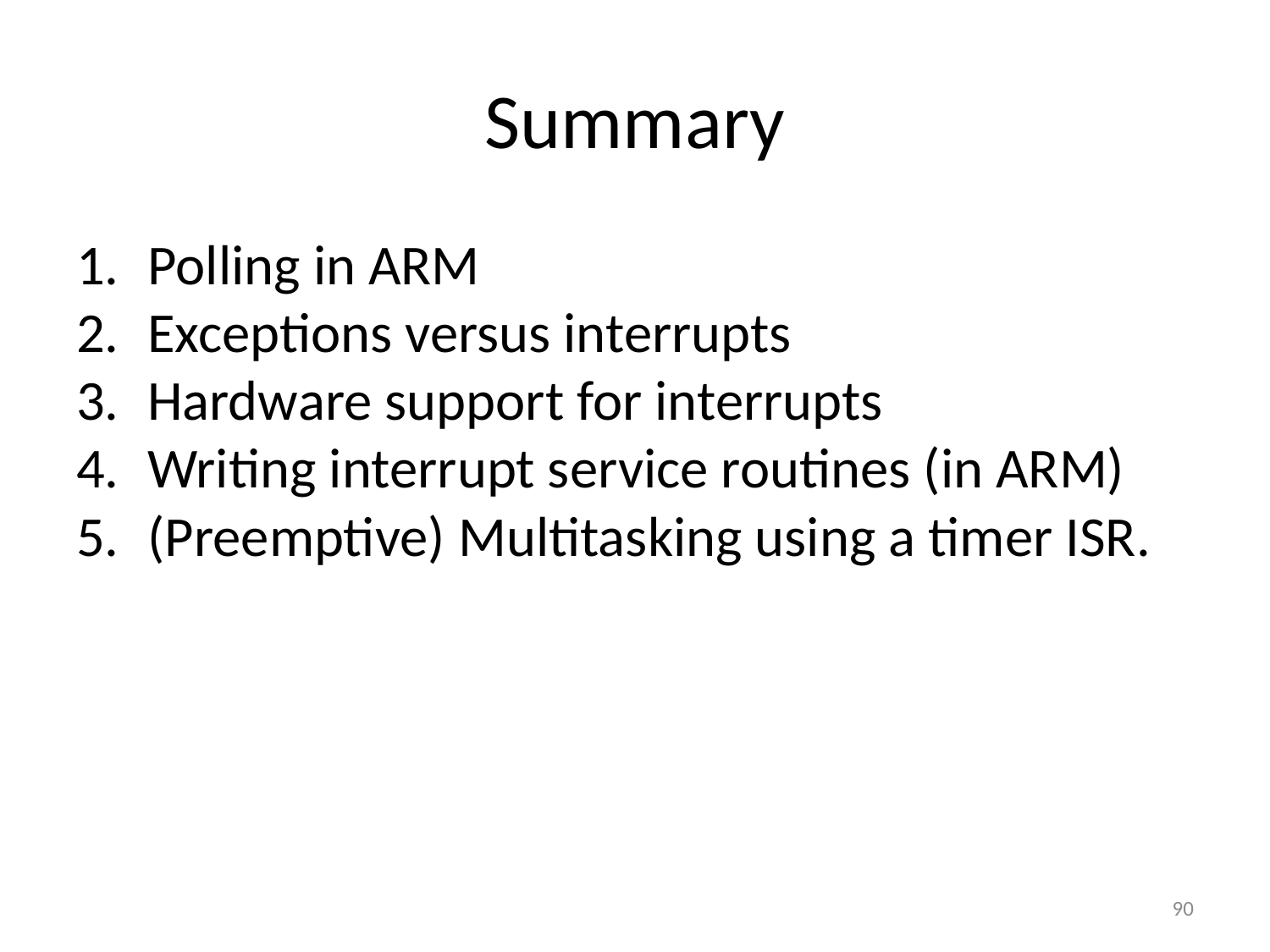

# Summary
Polling in ARM
Exceptions versus interrupts
Hardware support for interrupts
Writing interrupt service routines (in ARM)
(Preemptive) Multitasking using a timer ISR.

90